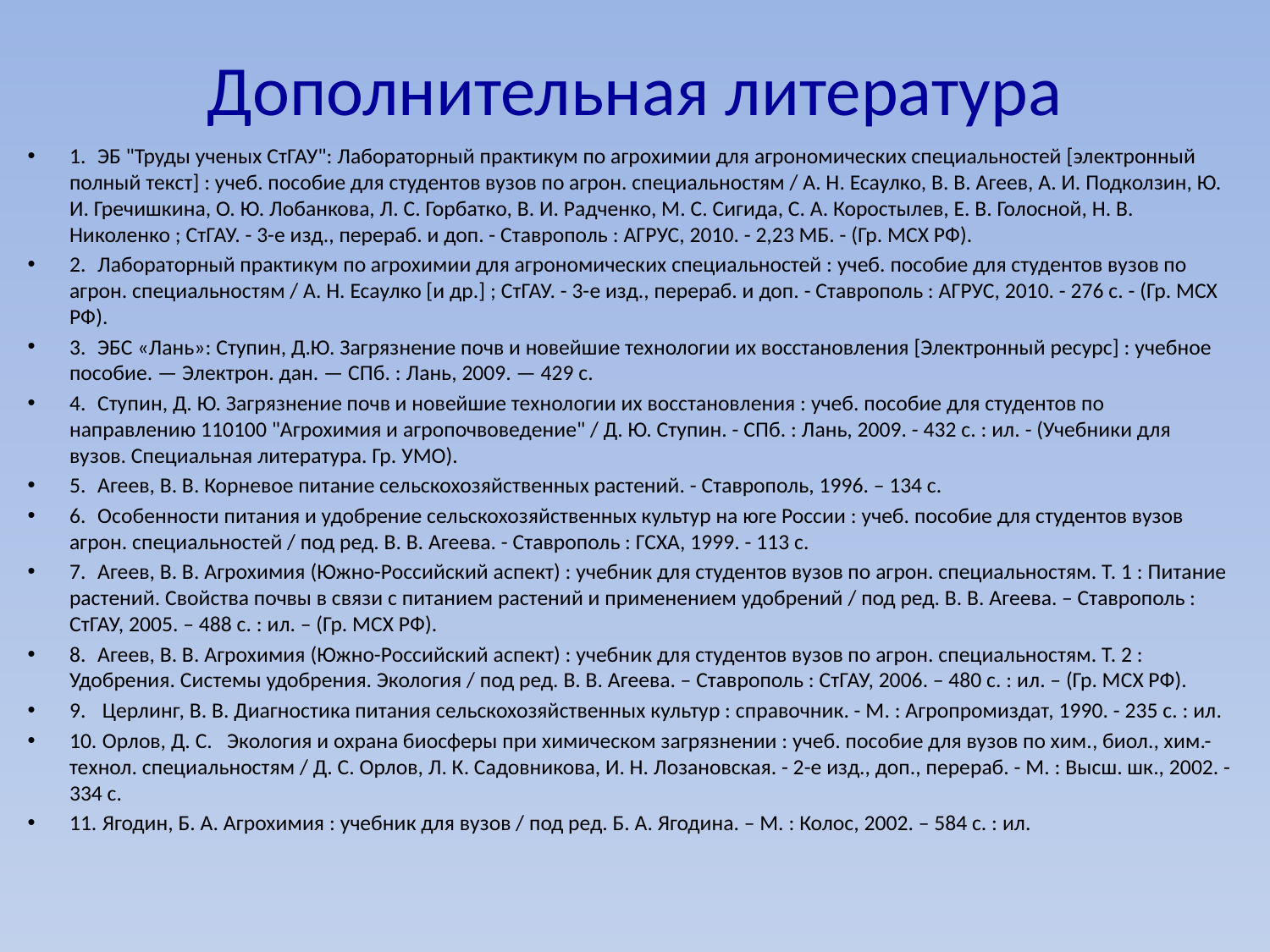

# Дополнительная литература
1.	ЭБ "Труды ученых СтГАУ": Лабораторный практикум по агрохимии для агрономических специальностей [электронный полный текст] : учеб. пособие для студентов вузов по агрон. специальностям / А. Н. Есаулко, В. В. Агеев, А. И. Подколзин, Ю. И. Гречишкина, О. Ю. Лобанкова, Л. С. Горбатко, В. И. Радченко, М. С. Сигида, С. А. Коростылев, Е. В. Голосной, Н. В. Николенко ; СтГАУ. - 3-е изд., перераб. и доп. - Ставрополь : АГРУС, 2010. - 2,23 МБ. - (Гр. МСХ РФ).
2.	Лабораторный практикум по агрохимии для агрономических специальностей : учеб. пособие для студентов вузов по агрон. специальностям / А. Н. Есаулко [и др.] ; СтГАУ. - 3-е изд., перераб. и доп. - Ставрополь : АГРУС, 2010. - 276 с. - (Гр. МСХ РФ).
3.	ЭБС «Лань»: Ступин, Д.Ю. Загрязнение почв и новейшие технологии их восстановления [Электронный ресурс] : учебное пособие. — Электрон. дан. — СПб. : Лань, 2009. — 429 с.
4.	Ступин, Д. Ю. Загрязнение почв и новейшие технологии их восстановления : учеб. пособие для студентов по направлению 110100 "Агрохимия и агропочвоведение" / Д. Ю. Ступин. - СПб. : Лань, 2009. - 432 с. : ил. - (Учебники для вузов. Специальная литература. Гр. УМО).
5.	Агеев, В. В. Корневое питание сельскохозяйственных растений. - Ставрополь, 1996. – 134 с.
6.	Особенности питания и удобрение сельскохозяйственных культур на юге России : учеб. пособие для студентов вузов агрон. специальностей / под ред. В. В. Агеева. - Ставрополь : ГСХА, 1999. - 113 с.
7.	Агеев, В. В. Агрохимия (Южно-Российский аспект) : учебник для студентов вузов по агрон. специальностям. Т. 1 : Питание растений. Свойства почвы в связи с питанием растений и применением удобрений / под ред. В. В. Агеева. – Ставрополь : СтГАУ, 2005. – 488 с. : ил. – (Гр. МСХ РФ).
8.	Агеев, В. В. Агрохимия (Южно-Российский аспект) : учебник для студентов вузов по агрон. специальностям. Т. 2 : Удобрения. Системы удобрения. Экология / под ред. В. В. Агеева. – Ставрополь : СтГАУ, 2006. – 480 с. : ил. – (Гр. МСХ РФ).
9.	 Церлинг, В. В. Диагностика питания сельскохозяйственных культур : справочник. - М. : Агропромиздат, 1990. - 235 с. : ил.
10.	 Орлов, Д. С.   Экология и охрана биосферы при химическом загрязнении : учеб. пособие для вузов по хим., биол., хим.-технол. специальностям / Д. С. Орлов, Л. К. Садовникова, И. Н. Лозановская. - 2-е изд., доп., перераб. - М. : Высш. шк., 2002. - 334 с.
11.	 Ягодин, Б. А. Агрохимия : учебник для вузов / под ред. Б. А. Ягодина. – М. : Колос, 2002. – 584 с. : ил.